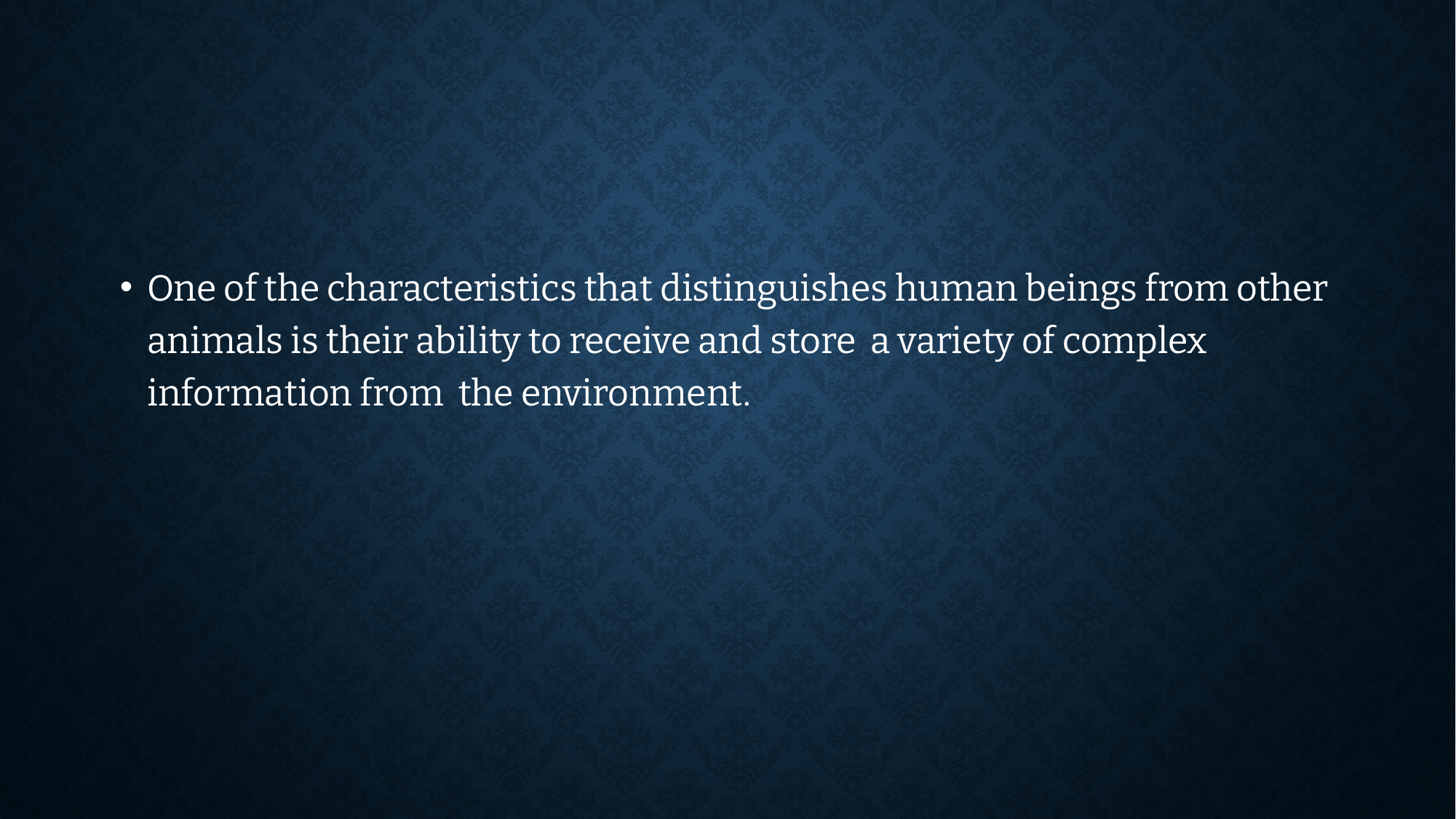

#
One of the characteristics that distinguishes human beings from other animals is their ability to receive and store  a variety of complex information from  the environment.